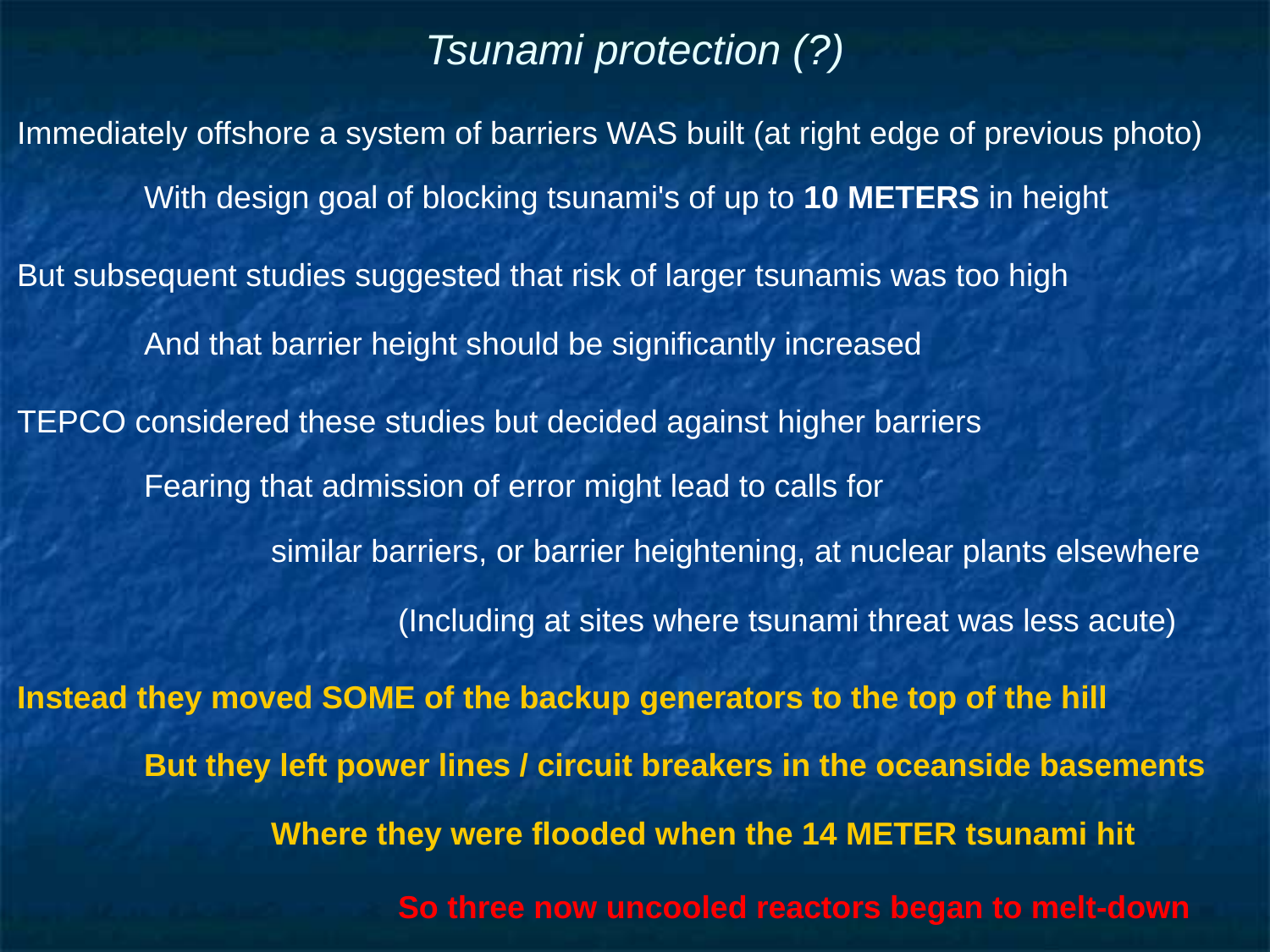

# Tsunami protection (?)
Immediately offshore a system of barriers WAS built (at right edge of previous photo)

	With design goal of blocking tsunami's of up to 10 METERS in height

But subsequent studies suggested that risk of larger tsunamis was too high

	And that barrier height should be significantly increased

TEPCO considered these studies but decided against higher barriers

	Fearing that admission of error might lead to calls for

		similar barriers, or barrier heightening, at nuclear plants elsewhere

			(Including at sites where tsunami threat was less acute)

Instead they moved SOME of the backup generators to the top of the hill

	But they left power lines / circuit breakers in the oceanside basements

		Where they were flooded when the 14 METER tsunami hit

			So three now uncooled reactors began to melt-down